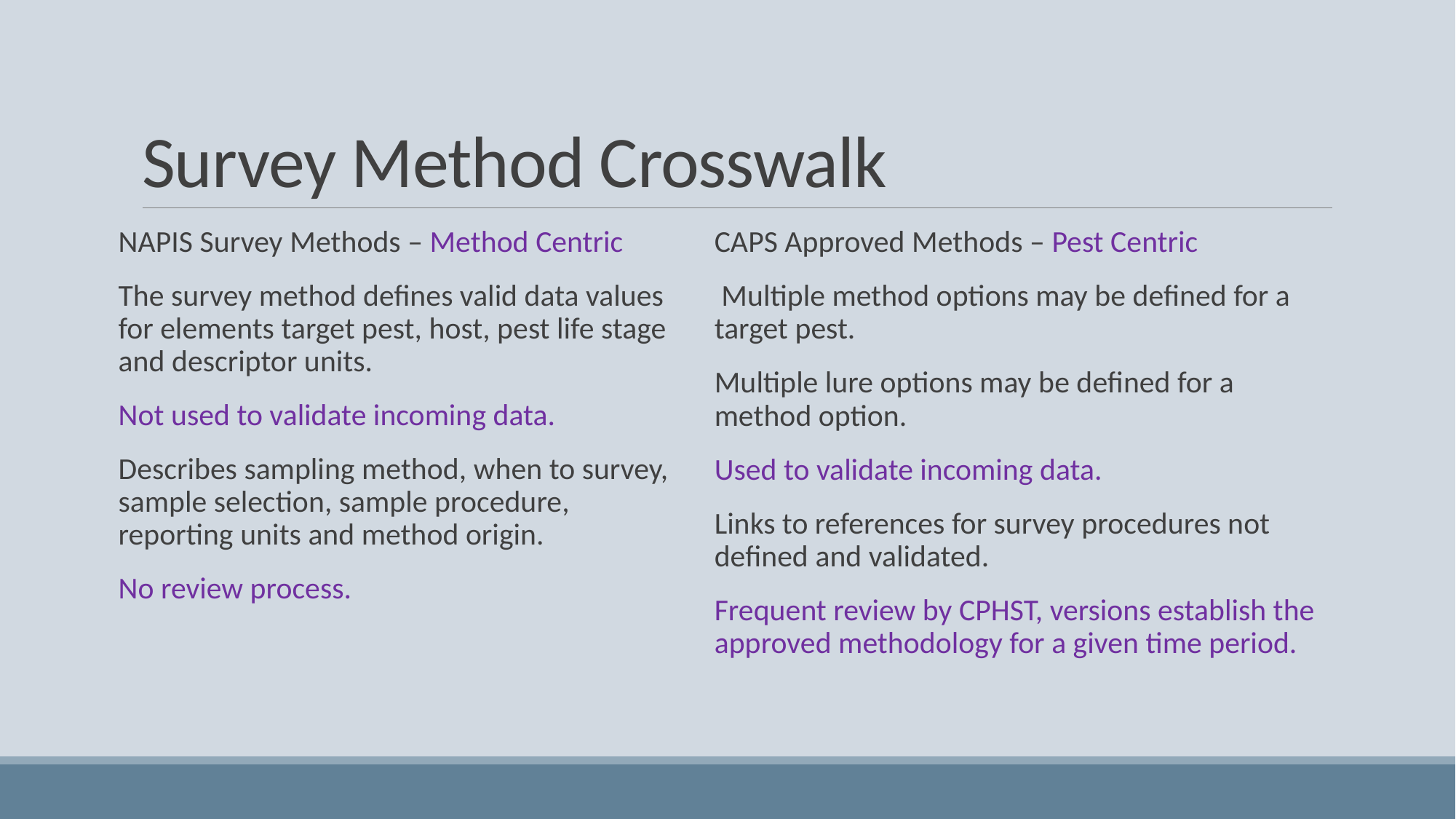

# Survey Method Crosswalk
NAPIS Survey Methods – Method Centric
The survey method defines valid data values for elements target pest, host, pest life stage and descriptor units.
Not used to validate incoming data.
Describes sampling method, when to survey, sample selection, sample procedure, reporting units and method origin.
No review process.
CAPS Approved Methods – Pest Centric
 Multiple method options may be defined for a target pest.
Multiple lure options may be defined for a method option.
Used to validate incoming data.
Links to references for survey procedures not defined and validated.
Frequent review by CPHST, versions establish the  approved methodology for a given time period.